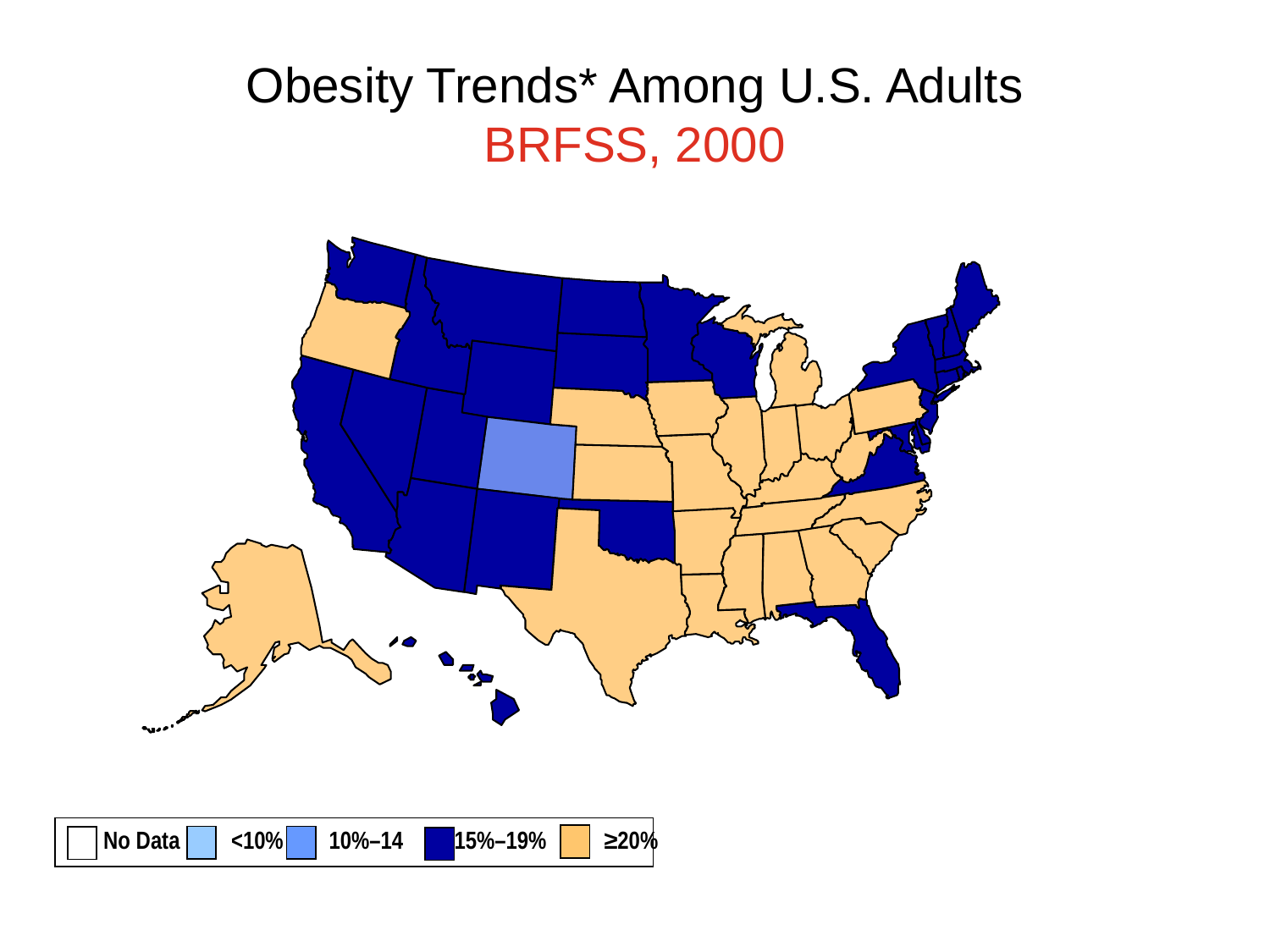

# Obesity Trends* Among U.S. Adults BRFSS, 2000

No Data         <10%        10%–14         15%–19%          ≥20%